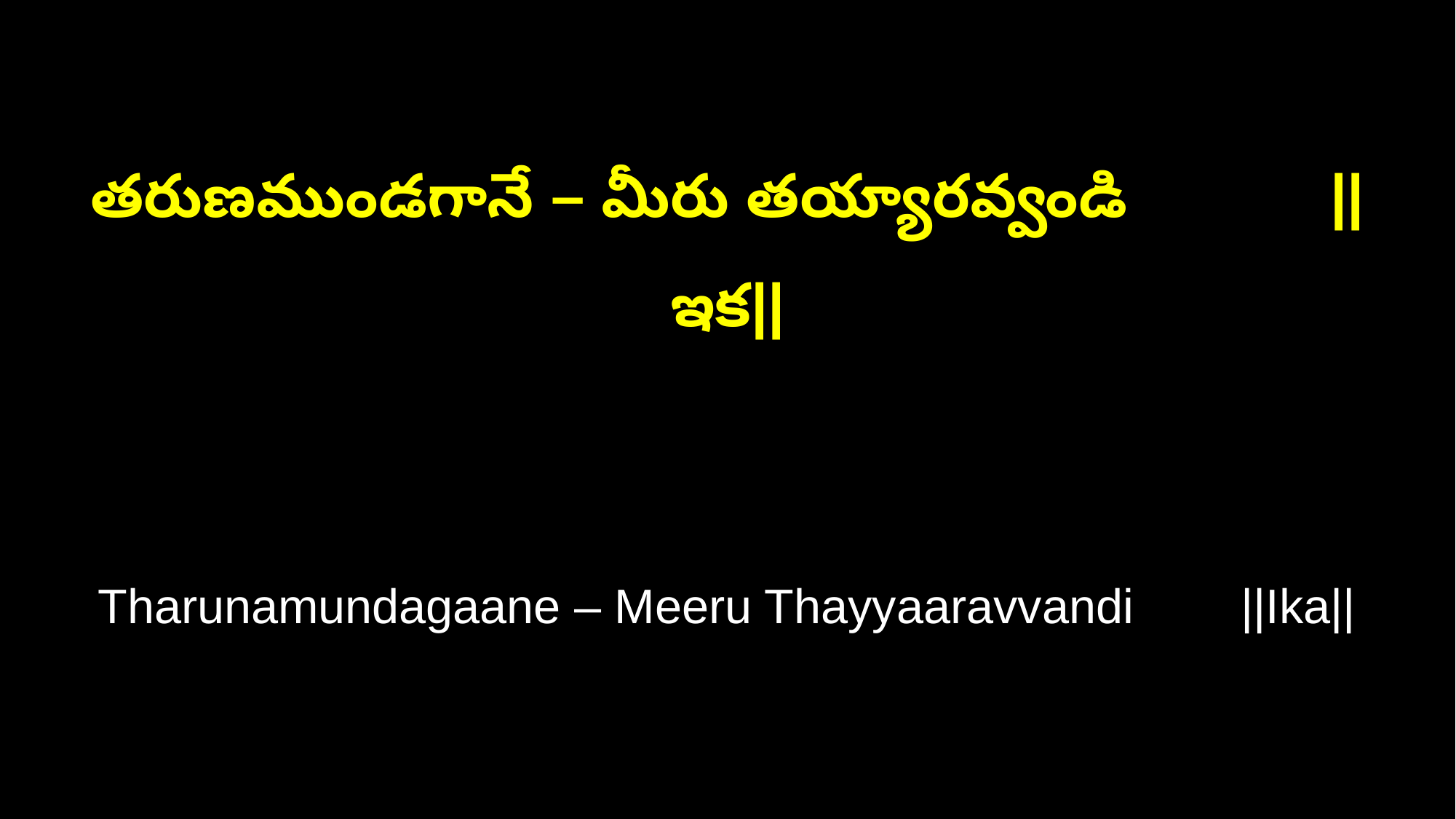

తరుణముండగానే – మీరు తయ్యారవ్వండి            ||ఇక||
Tharunamundagaane – Meeru Thayyaaravvandi        ||Ika||